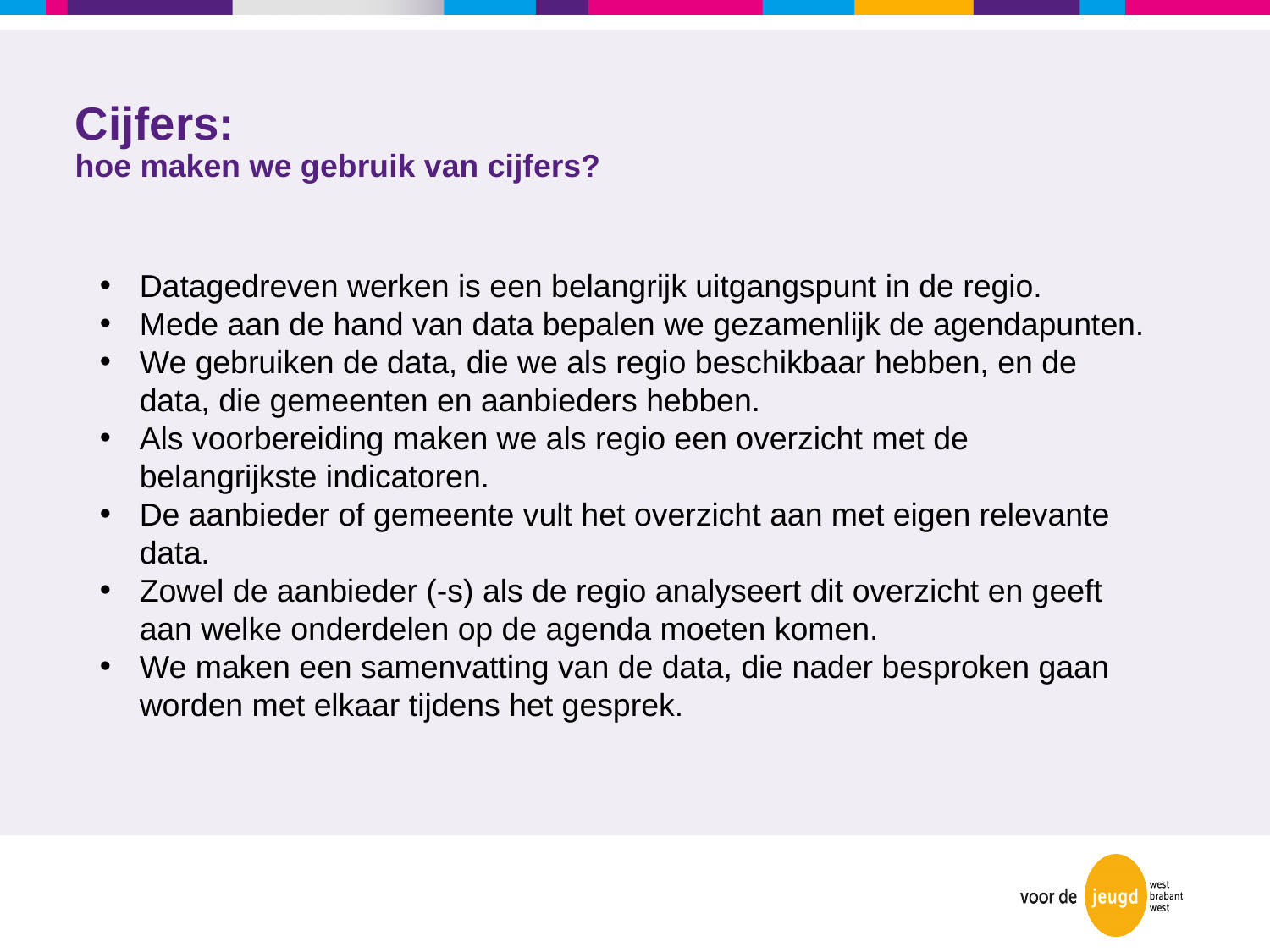

# Cijfers: hoe maken we gebruik van cijfers?
Datagedreven werken is een belangrijk uitgangspunt in de regio.
Mede aan de hand van data bepalen we gezamenlijk de agendapunten.
We gebruiken de data, die we als regio beschikbaar hebben, en de data, die gemeenten en aanbieders hebben.
Als voorbereiding maken we als regio een overzicht met de belangrijkste indicatoren.
De aanbieder of gemeente vult het overzicht aan met eigen relevante data.
Zowel de aanbieder (-s) als de regio analyseert dit overzicht en geeft aan welke onderdelen op de agenda moeten komen.
We maken een samenvatting van de data, die nader besproken gaan worden met elkaar tijdens het gesprek.